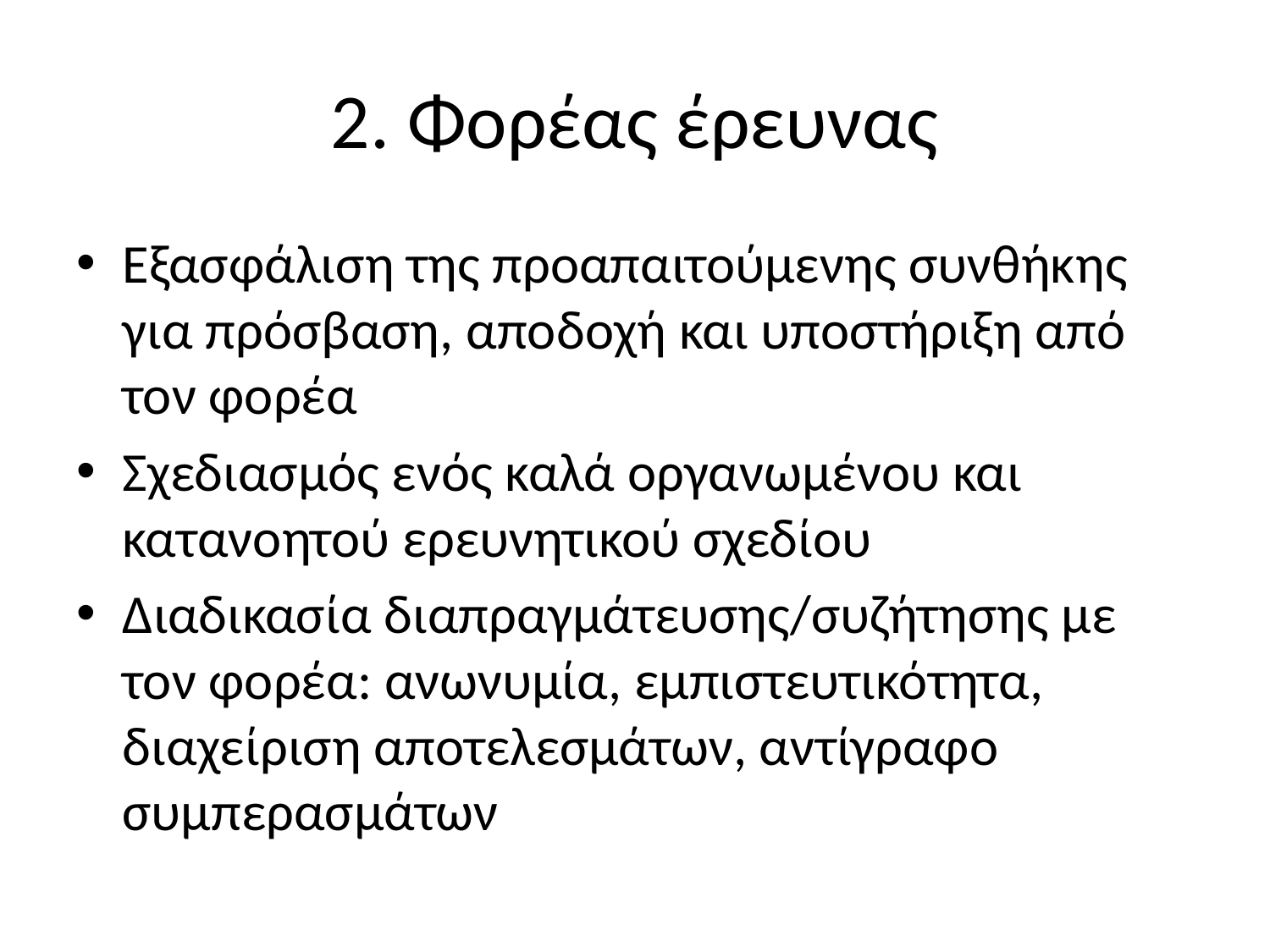

# 2. Φορέας έρευνας
Εξασφάλιση της προαπαιτούμενης συνθήκης για πρόσβαση, αποδοχή και υποστήριξη από τον φορέα
Σχεδιασμός ενός καλά οργανωμένου και  κατανοητού ερευνητικού σχεδίου
Διαδικασία διαπραγμάτευσης/συζήτησης με τον φορέα: ανωνυμία, εμπιστευτικότητα, διαχείριση αποτελεσμάτων, αντίγραφο συμπερασμάτων